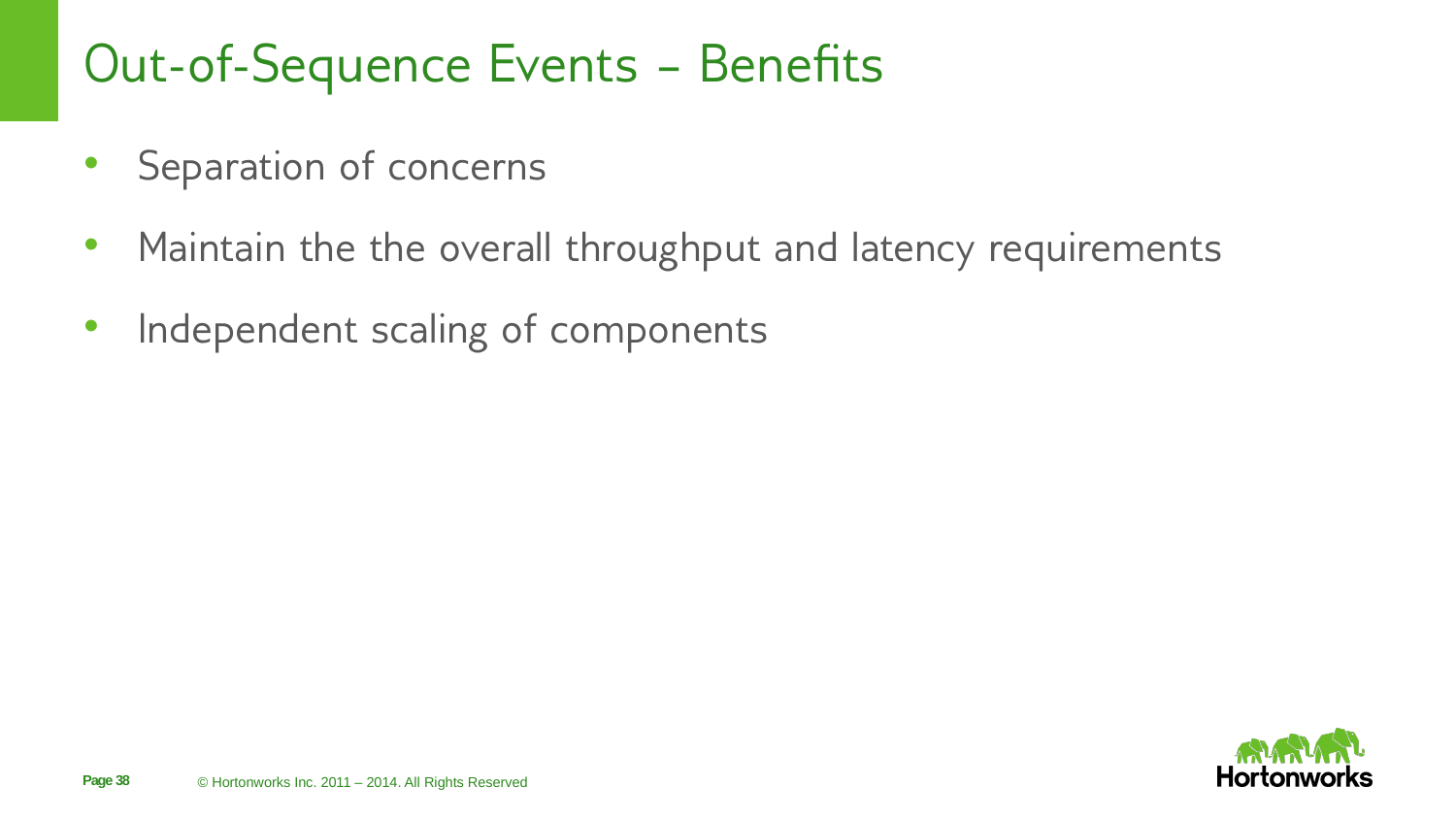

# Out-of-Sequence Events – Benefits
Separation of concerns
Maintain the the overall throughput and latency requirements
Independent scaling of components